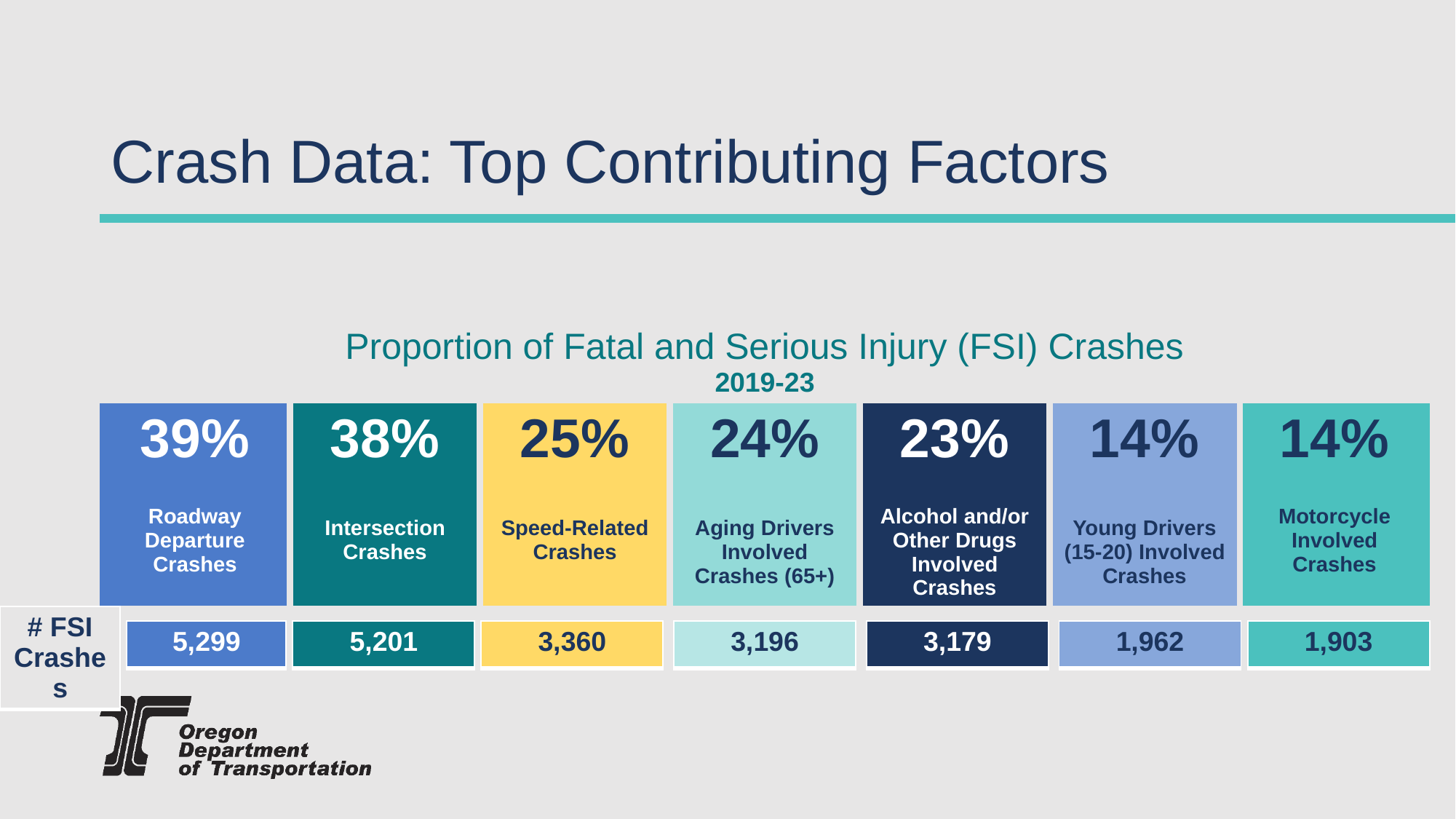

# Crash Data: Top Contributing Factors
| Proportion of Fatal and Serious Injury (FSI) Crashes 2019-23 |  |  |  |  |  |  |
| --- | --- | --- | --- | --- | --- | --- |
| 39% | 38% | 25% | 24% | 23% | 14% | 14% |
| Roadway Departure Crashes | Intersection Crashes | Speed-Related Crashes | Aging Drivers Involved Crashes (65+) | Alcohol and/or Other Drugs Involved Crashes | Young Drivers (15-20) Involved Crashes | Motorcycle Involved Crashes |
| # FSI Crashes |
| --- |
| 1,962 |
| --- |
| 1,903 |
| --- |
| 3,196 |
| --- |
| 3,179 |
| --- |
| 5,299 |
| --- |
| 3,360 |
| --- |
| 5,201 |
| --- |